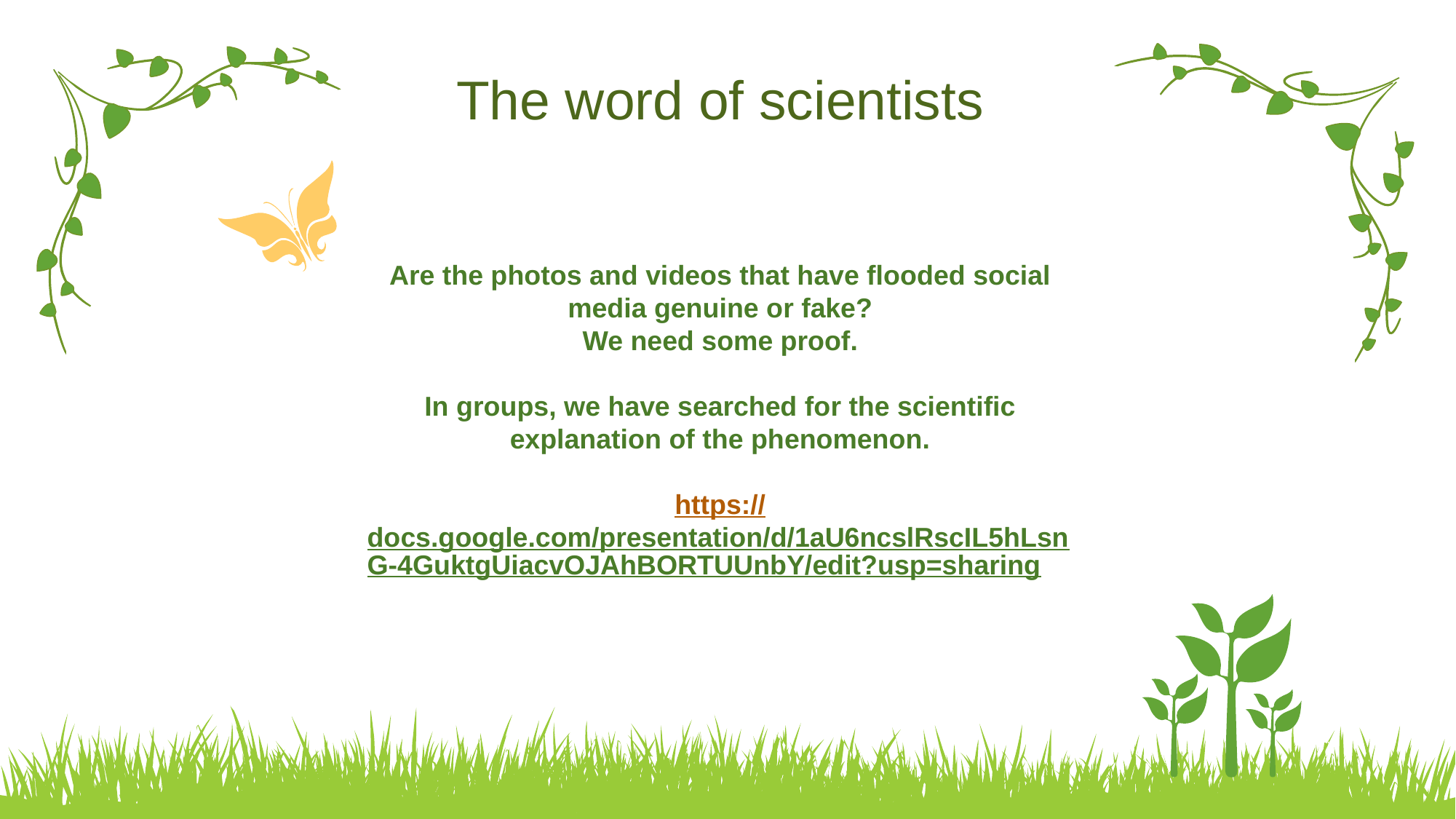

The word of scientists

Are the photos and videos that have flooded social media genuine or fake?
We need some proof.

In groups, we have searched for the scientific explanation of the phenomenon.

https://docs.google.com/presentation/d/1aU6ncslRscIL5hLsnG-4GuktgUiacvOJAhBORTUUnbY/edit?usp=sharing